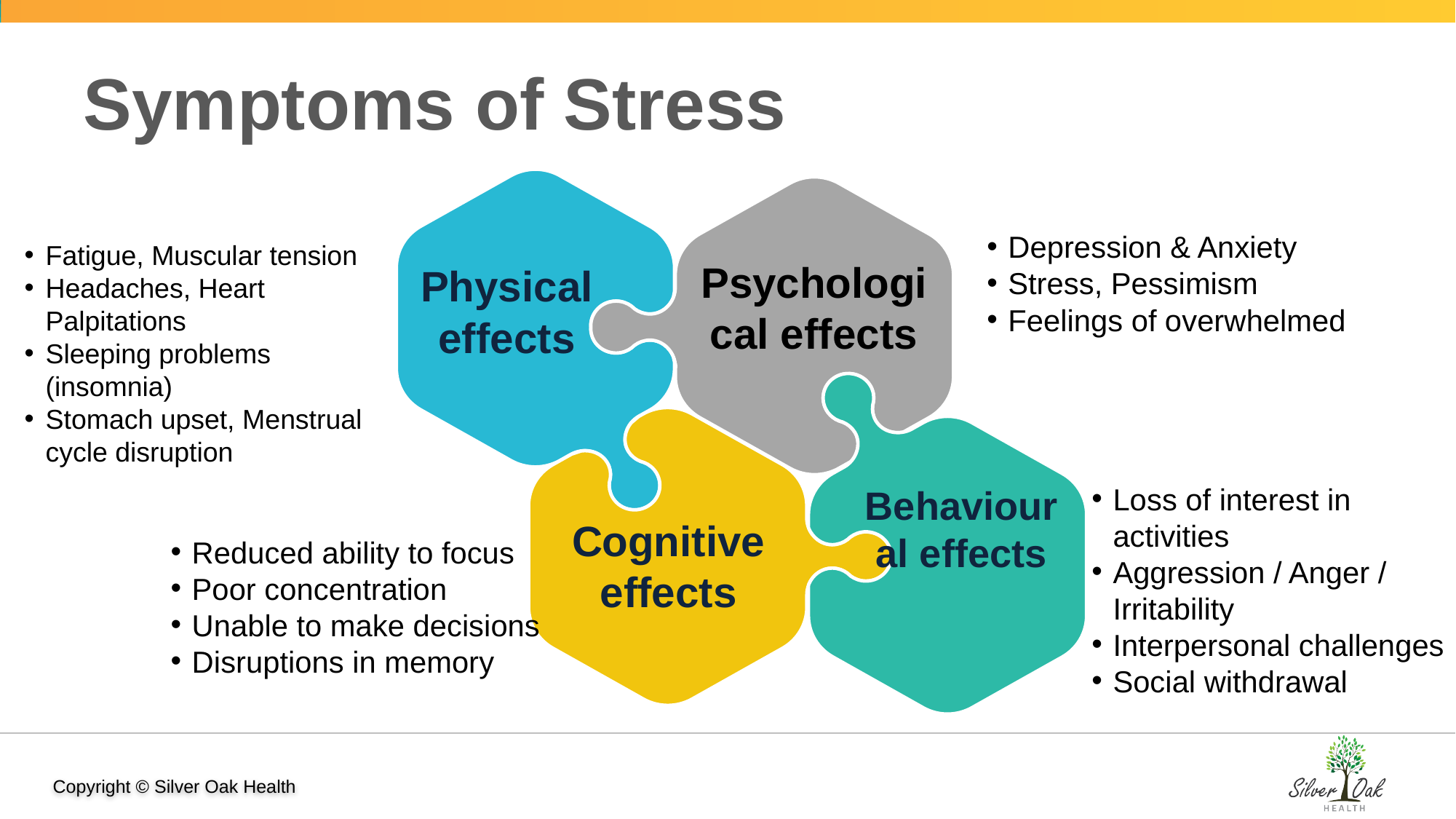

# Symptoms of Stress

Fatigue, Muscular tension
Headaches, Heart Palpitations
Sleeping problems (insomnia)
Stomach upset, Menstrual cycle disruption
Physical effects

Depression & Anxiety
Stress, Pessimism
Feelings of overwhelmed
Psychological effects

Behavioural effects
Loss of interest in activities
Aggression / Anger / Irritability
Interpersonal challenges
Social withdrawal

Cognitive effects
Reduced ability to focus
Poor concentration
Unable to make decisions
Disruptions in memory